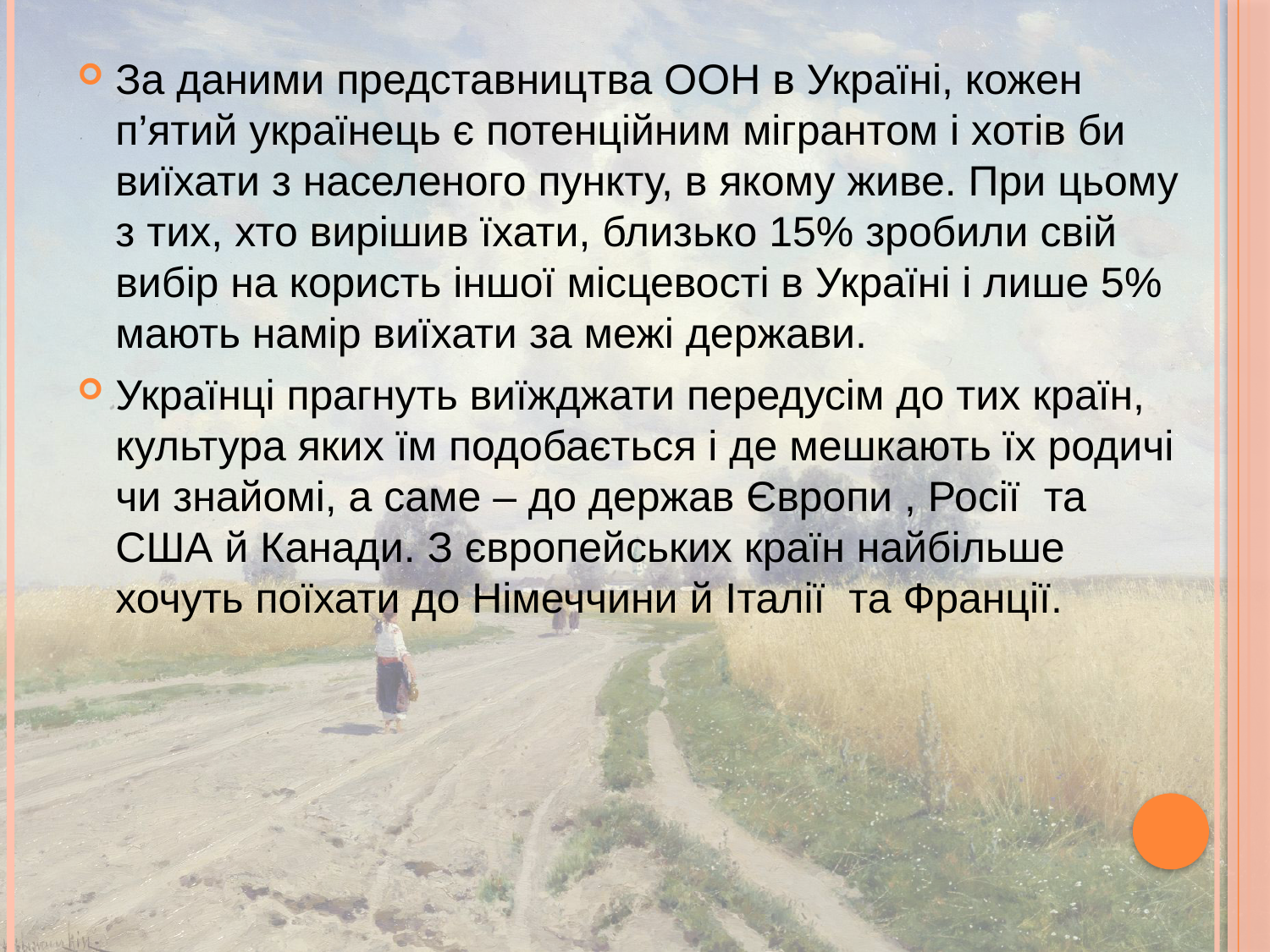

За даними представництва ООН в Україні, кожен п’ятий українець є потенційним мігрантом і хотів би виїхати з населеного пункту, в якому живе. При цьому з тих, хто вирішив їхати, близько 15% зробили свій вибір на користь іншої місцевості в Україні і лише 5% мають намір виїхати за межі держави.
Українці прагнуть виїжджати передусім до тих країн, культура яких їм подобається і де мешкають їх родичі чи знайомі, а саме – до держав Європи , Росії  та США й Канади. З європейських країн найбільше хочуть поїхати до Німеччини й Італії  та Франції.